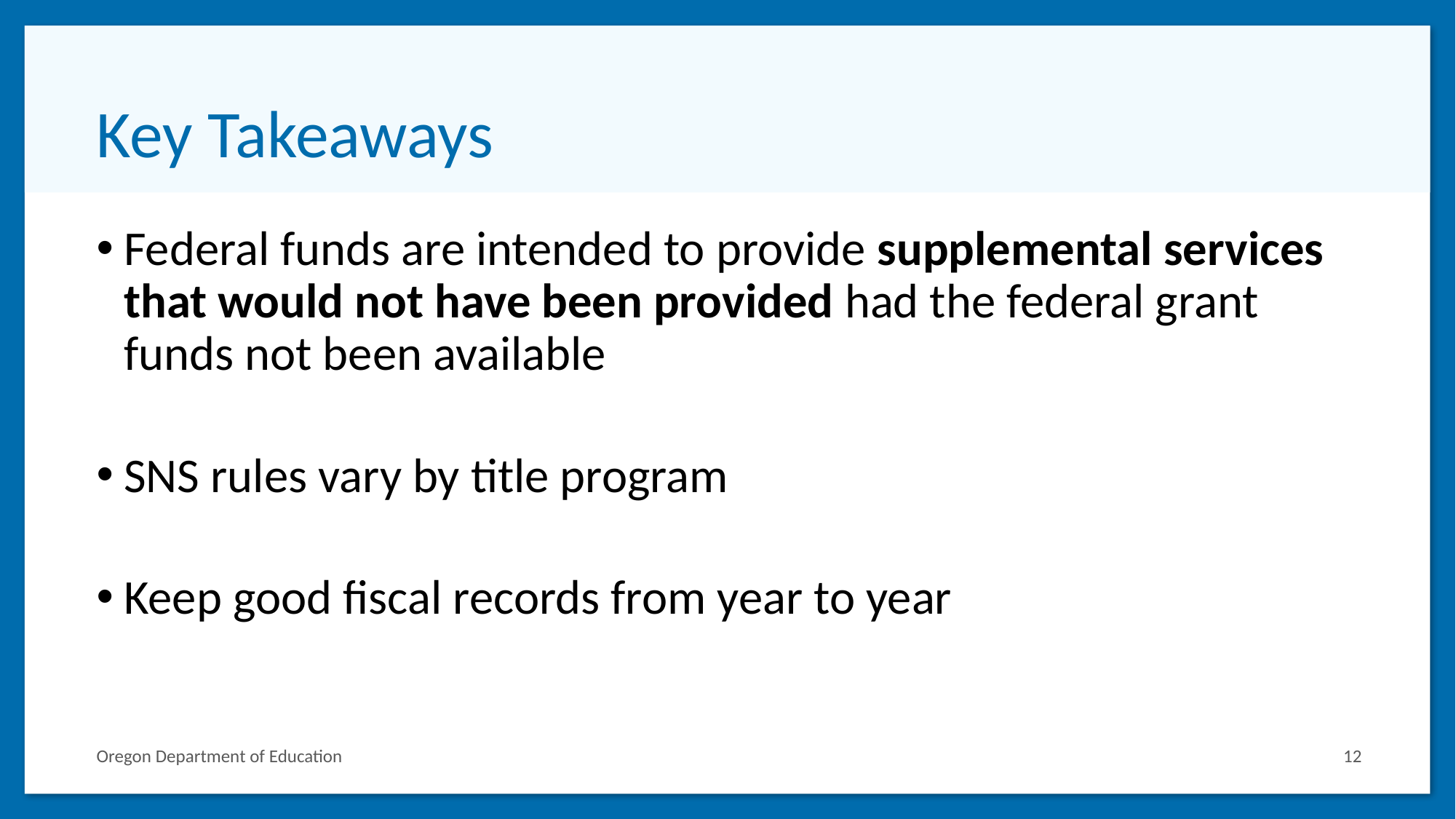

# Key Takeaways
Federal funds are intended to provide supplemental services that would not have been provided had the federal grant funds not been available

SNS rules vary by title program

Keep good fiscal records from year to year

Oregon Department of Education
12